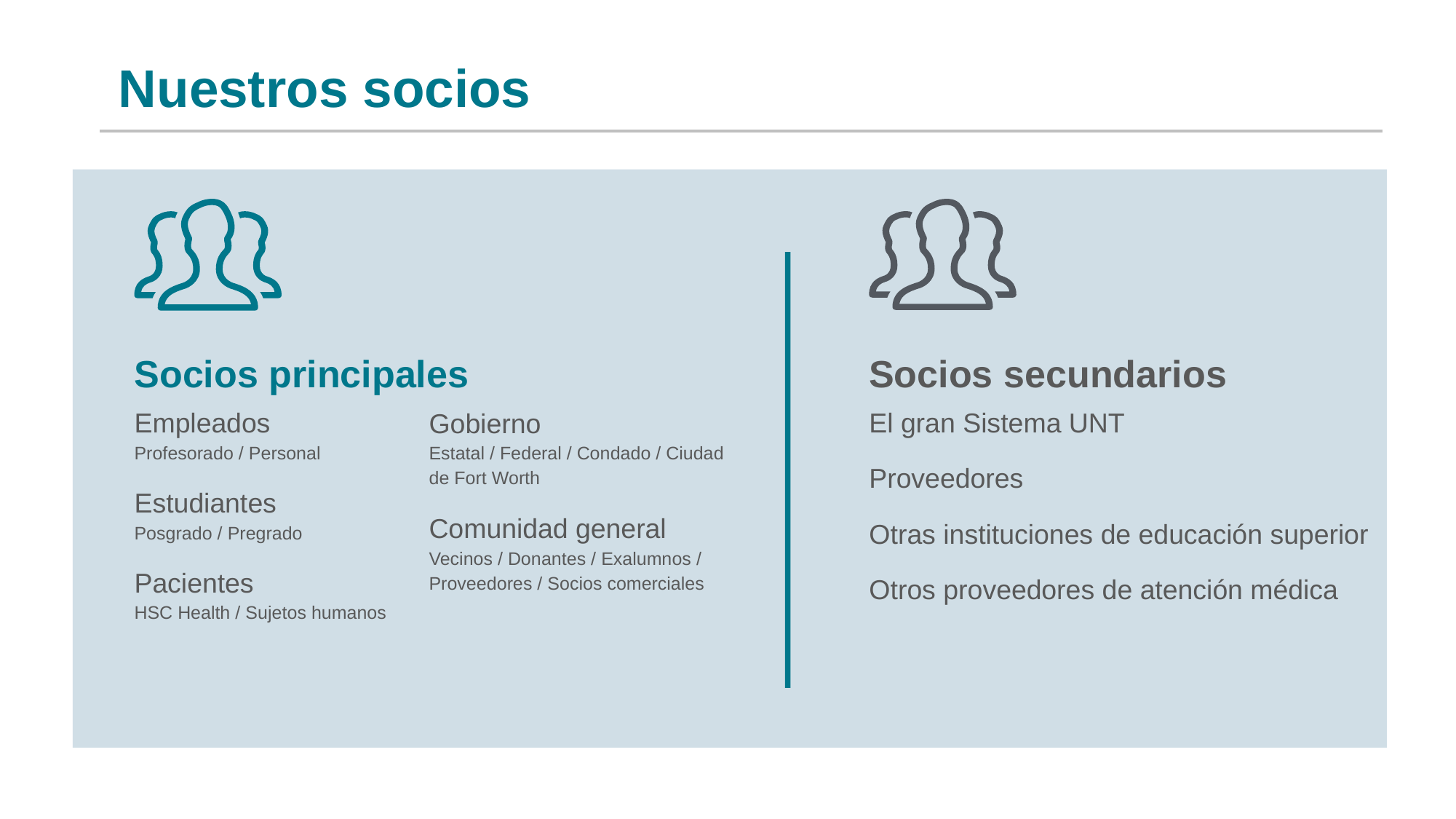

# Nuestros socios

Socios secundarios
El gran Sistema UNT
Proveedores
Otras instituciones de educación superior
Otros proveedores de atención médica

Socios principales
Empleados
Profesorado / Personal
Estudiantes
Posgrado / Pregrado
Pacientes
HSC Health / Sujetos humanos

Gobierno
Estatal / Federal / Condado / Ciudad de Fort Worth
Comunidad general
Vecinos / Donantes / Exalumnos / Proveedores / Socios comerciales